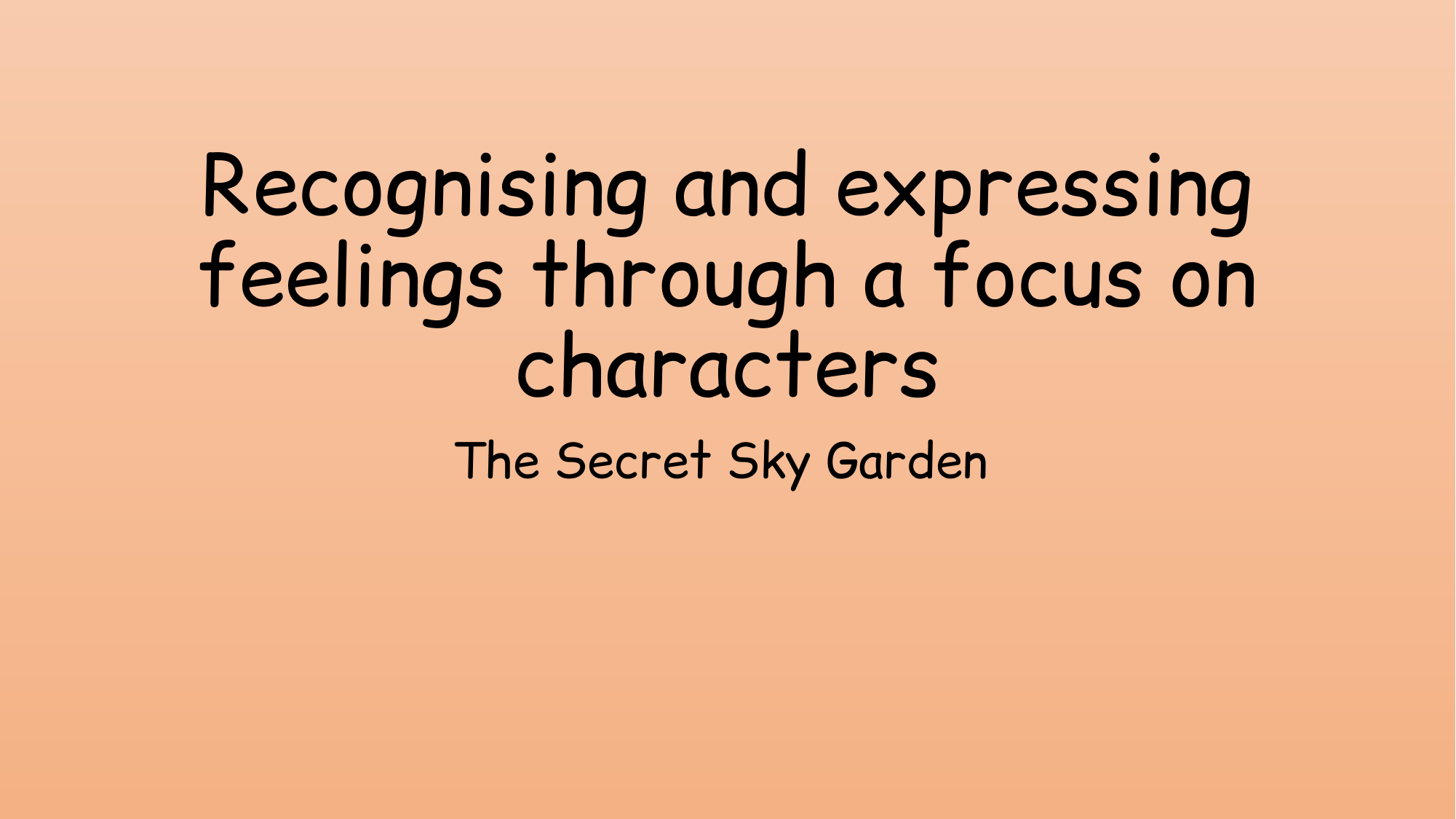

# Recognising and expressing feelings through a focus on characters
The Secret Sky Garden